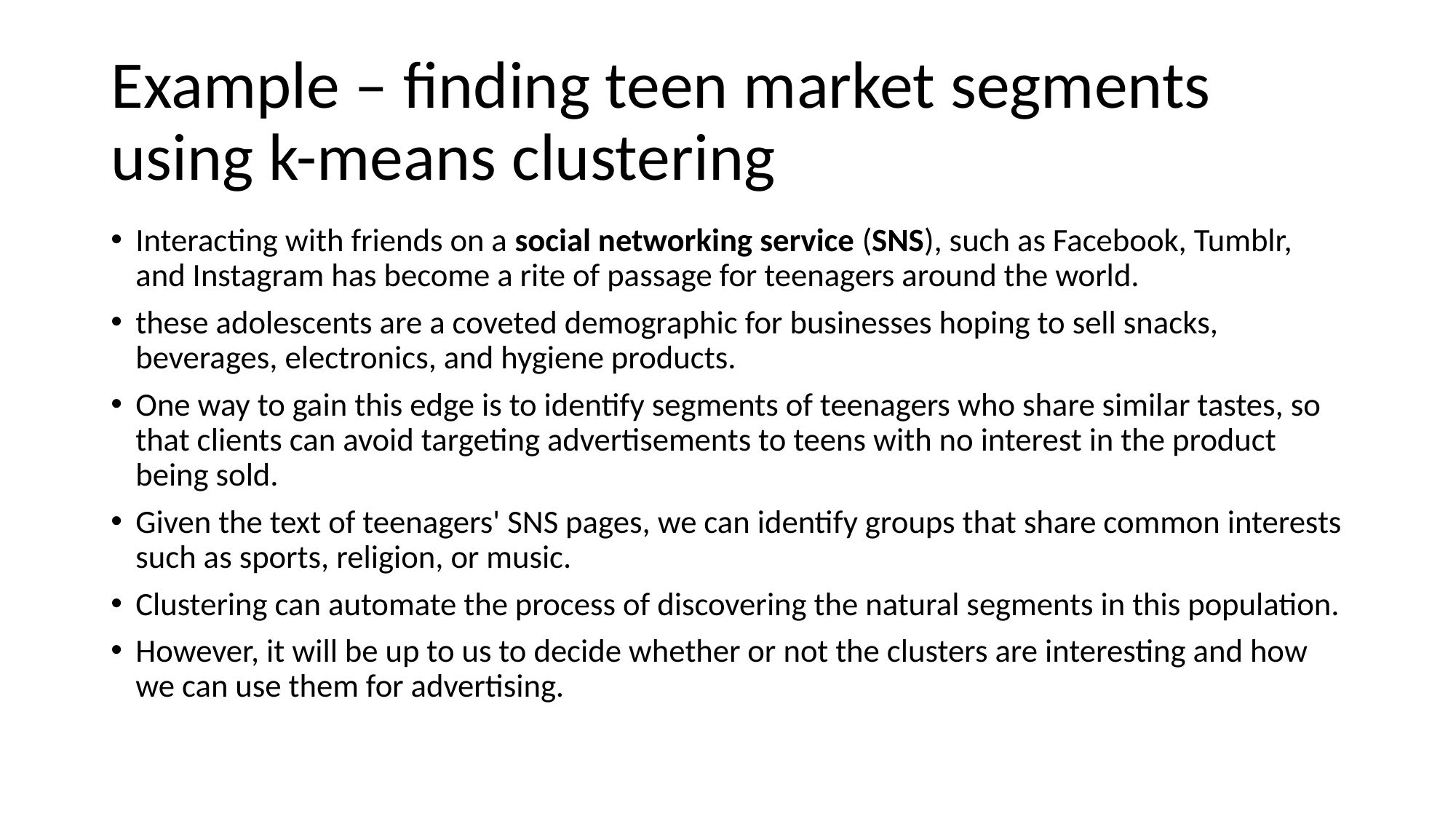

# Example – finding teen market segments using k-means clustering
Interacting with friends on a social networking service (SNS), such as Facebook, Tumblr, and Instagram has become a rite of passage for teenagers around the world.
these adolescents are a coveted demographic for businesses hoping to sell snacks, beverages, electronics, and hygiene products.
One way to gain this edge is to identify segments of teenagers who share similar tastes, so that clients can avoid targeting advertisements to teens with no interest in the product being sold.
Given the text of teenagers' SNS pages, we can identify groups that share common interests such as sports, religion, or music.
Clustering can automate the process of discovering the natural segments in this population.
However, it will be up to us to decide whether or not the clusters are interesting and how we can use them for advertising.